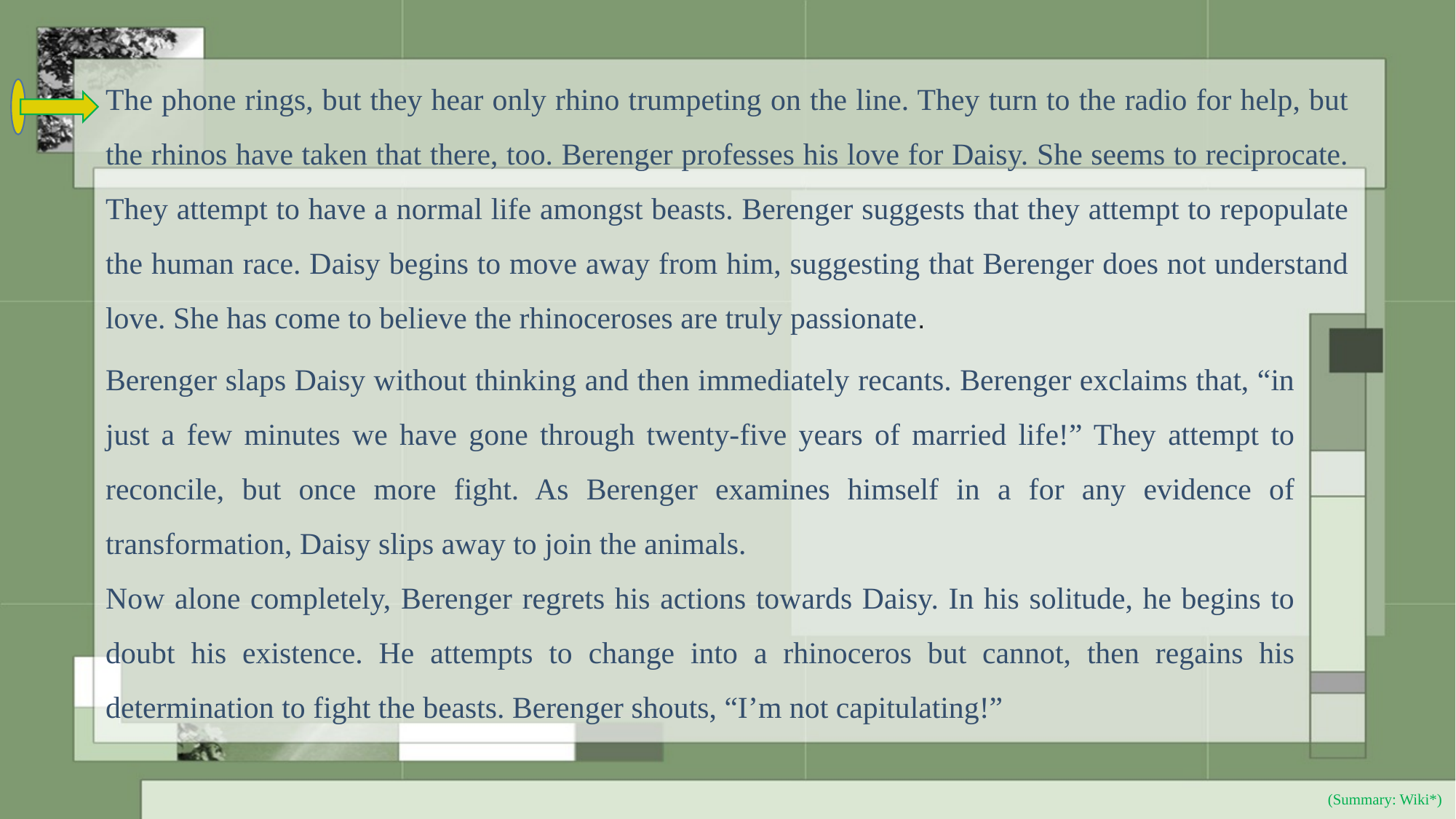

The phone rings, but they hear only rhino trumpeting on the line. They turn to the radio for help, but the rhinos have taken that there, too. Berenger professes his love for Daisy. She seems to reciprocate. They attempt to have a normal life amongst beasts. Berenger suggests that they attempt to repopulate the human race. Daisy begins to move away from him, suggesting that Berenger does not understand love. She has come to believe the rhinoceroses are truly passionate.

Berenger slaps Daisy without thinking and then immediately recants. Berenger exclaims that, “in just a few minutes we have gone through twenty-five years of married life!” They attempt to reconcile, but once more fight. As Berenger examines himself in a for any evidence of transformation, Daisy slips away to join the animals.
Now alone completely, Berenger regrets his actions towards Daisy. In his solitude, he begins to doubt his existence. He attempts to change into a rhinoceros but cannot, then regains his determination to fight the beasts. Berenger shouts, “I’m not capitulating!”
(Summary: Wiki*)